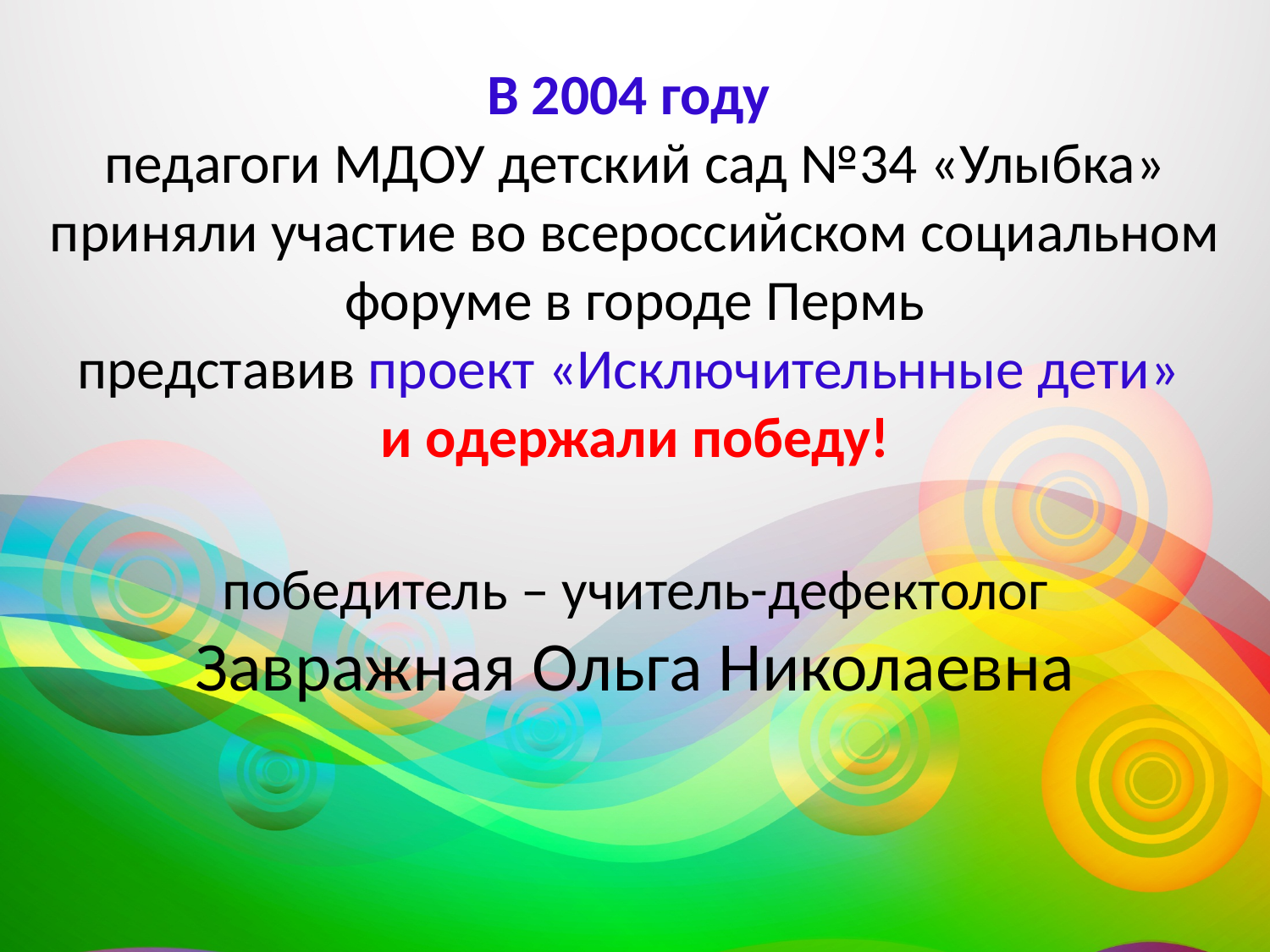

# В 2004 году педагоги МДОУ детский сад №34 «Улыбка» приняли участие во всероссийском социальном форуме в городе Пермь представив проект «Исключительнные дети» и одержали победу! победитель – учитель-дефектолог Завражная Ольга Николаевна